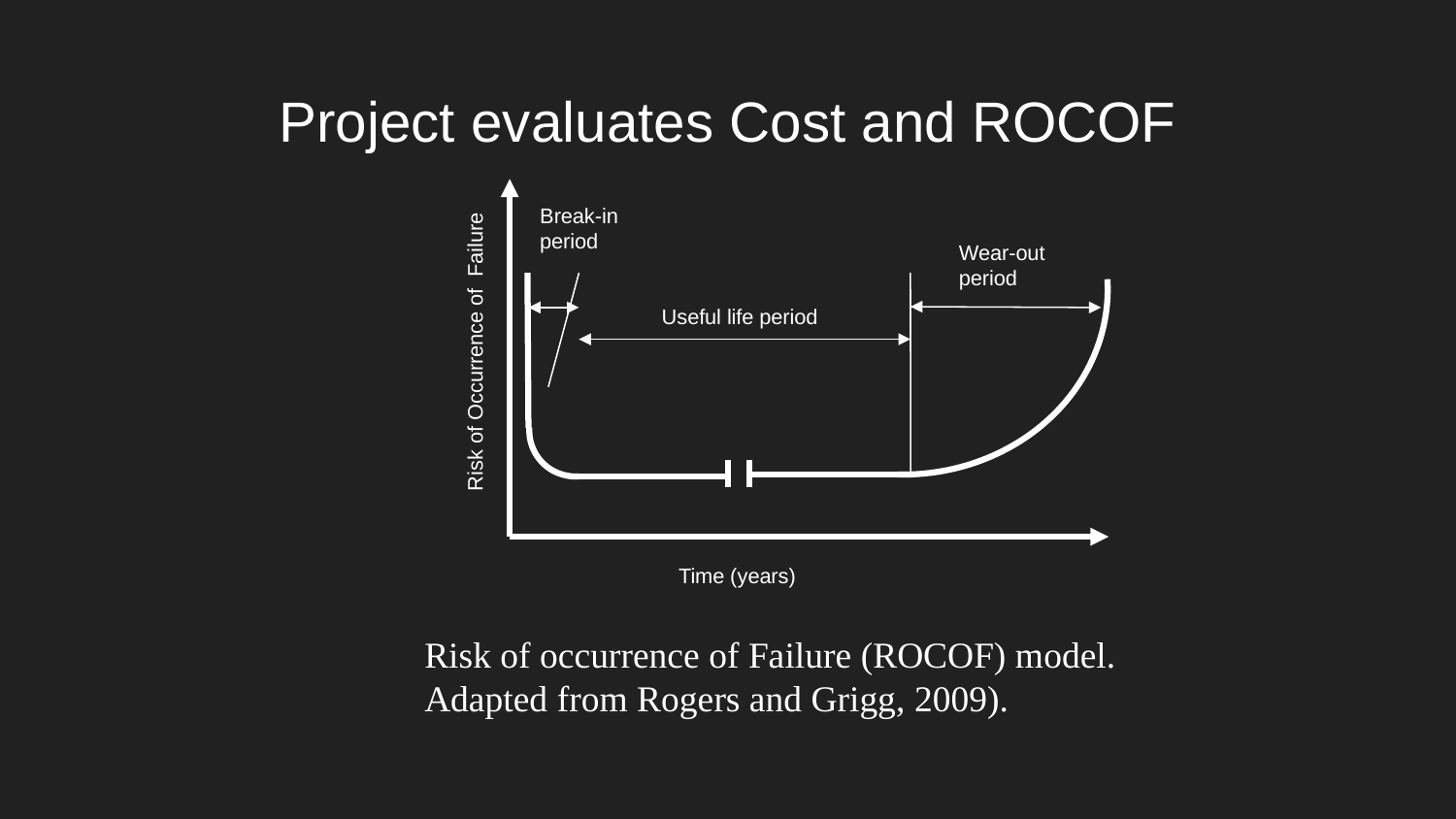

# Project evaluates Cost and ROCOF

Break-in period
Wear-out
period
Useful life period
Risk of Occurrence of  Failure

Time (years)
Risk of occurrence of Failure (ROCOF) model. Adapted from Rogers and Grigg, 2009).